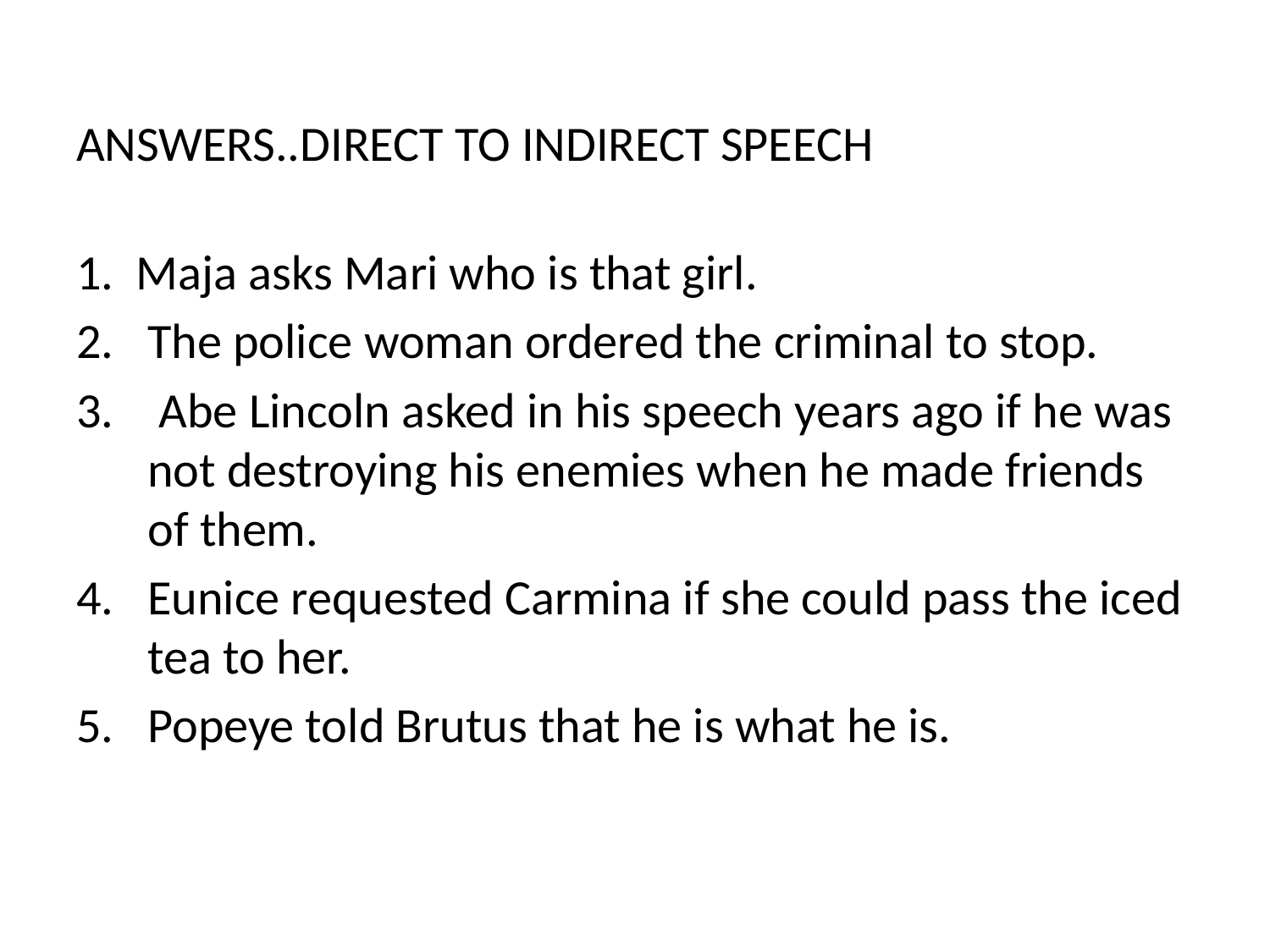

ANSWERS..DIRECT TO INDIRECT SPEECHrect to INDIRECT
1.  Maja asks Mari who is that girl.
The police woman ordered the criminal to stop.
 Abe Lincoln asked in his speech years ago if he was not destroying his enemies when he made friends of them.
Eunice requested Carmina if she could pass the iced tea to her.
Popeye told Brutus that he is what he is.